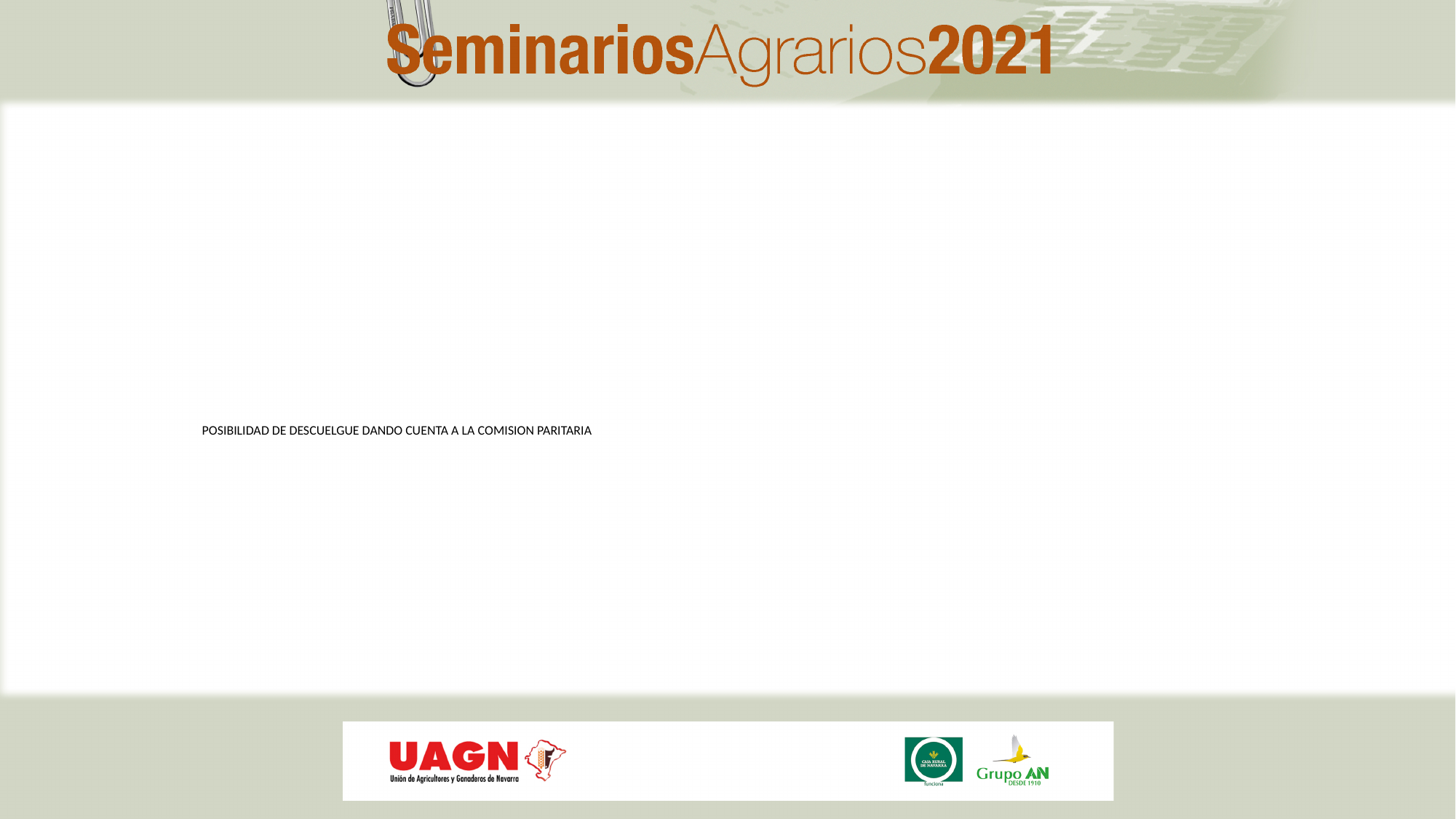

# POSIBILIDAD DE DESCUELGUE DANDO CUENTA A LA COMISION PARITARIA